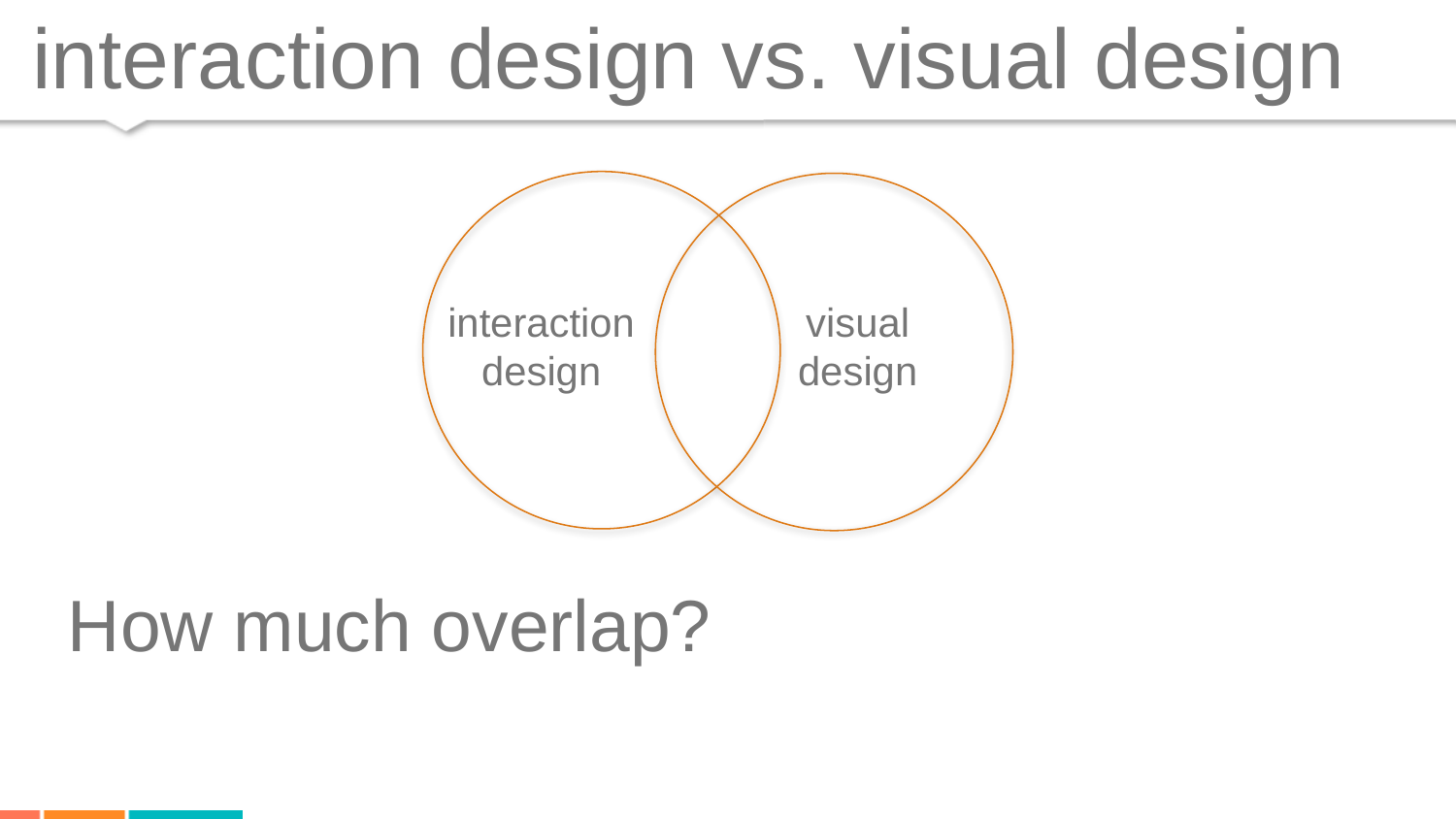

# interaction design vs. visual design

interaction design
visual design
How much overlap?